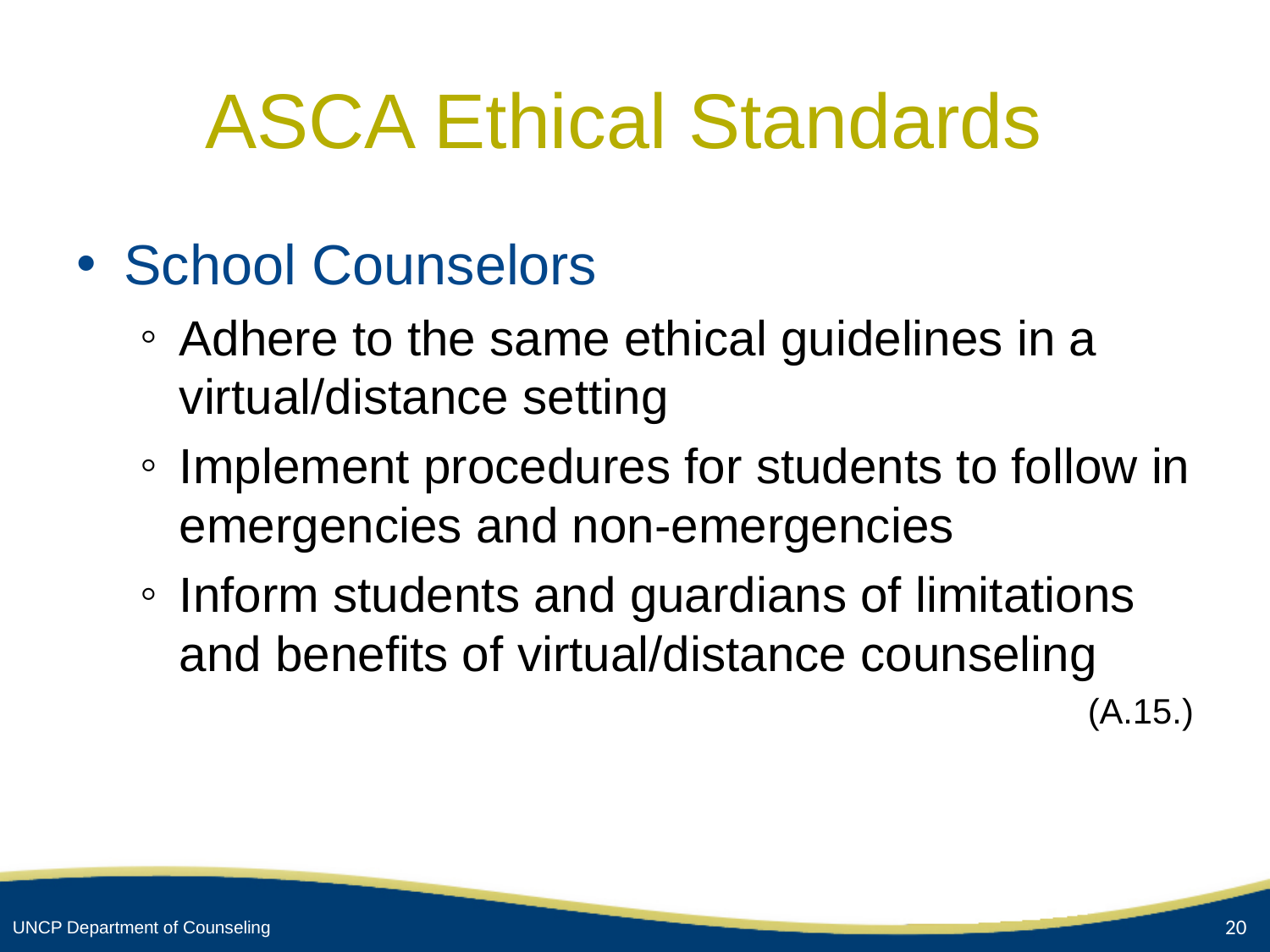

# ASCA Ethical Standards
School Counselors
Adhere to the same ethical guidelines in a virtual/distance setting
Implement procedures for students to follow in emergencies and non-emergencies
Inform students and guardians of limitations and benefits of virtual/distance counseling
(A.15.)
20